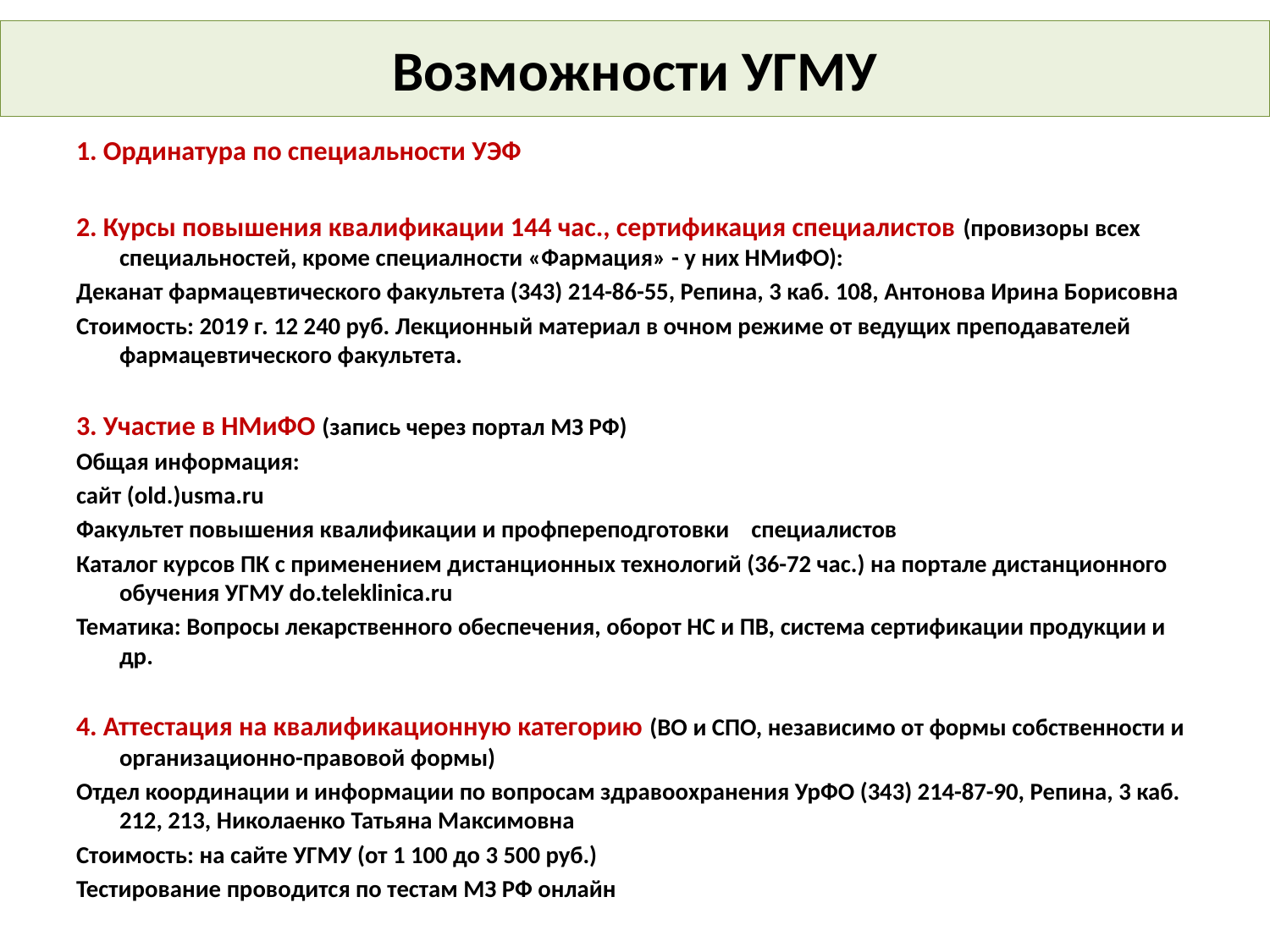

# Возможности УГМУ
1. Ординатура по специальности УЭФ

2. Курсы повышения квалификации 144 час., сертификация специалистов (провизоры всех специальностей, кроме специалности «Фармация» - у них НМиФО):
Деканат фармацевтического факультета (343) 214-86-55, Репина, 3 каб. 108, Антонова Ирина Борисовна
Стоимость: 2019 г. 12 240 руб. Лекционный материал в очном режиме от ведущих преподавателей фармацевтического факультета.

3. Участие в НМиФО (запись через портал МЗ РФ)
Общая информация:
сайт (old.)usma.ru
Факультет повышения квалификации и профпереподготовки    специалистов
Каталог курсов ПК с применением дистанционных технологий (36-72 час.) на портале дистанционного обучения УГМУ do.teleklinica.ru
Тематика: Вопросы лекарственного обеспечения, оборот НС и ПВ, система сертификации продукции и др.

4. Аттестация на квалификационную категорию (ВО и СПО, независимо от формы собственности и организационно-правовой формы)
Отдел координации и информации по вопросам здравоохранения УрФО (343) 214-87-90, Репина, 3 каб. 212, 213, Николаенко Татьяна Максимовна
Стоимость: на сайте УГМУ (от 1 100 до 3 500 руб.)
Тестирование проводится по тестам МЗ РФ онлайн